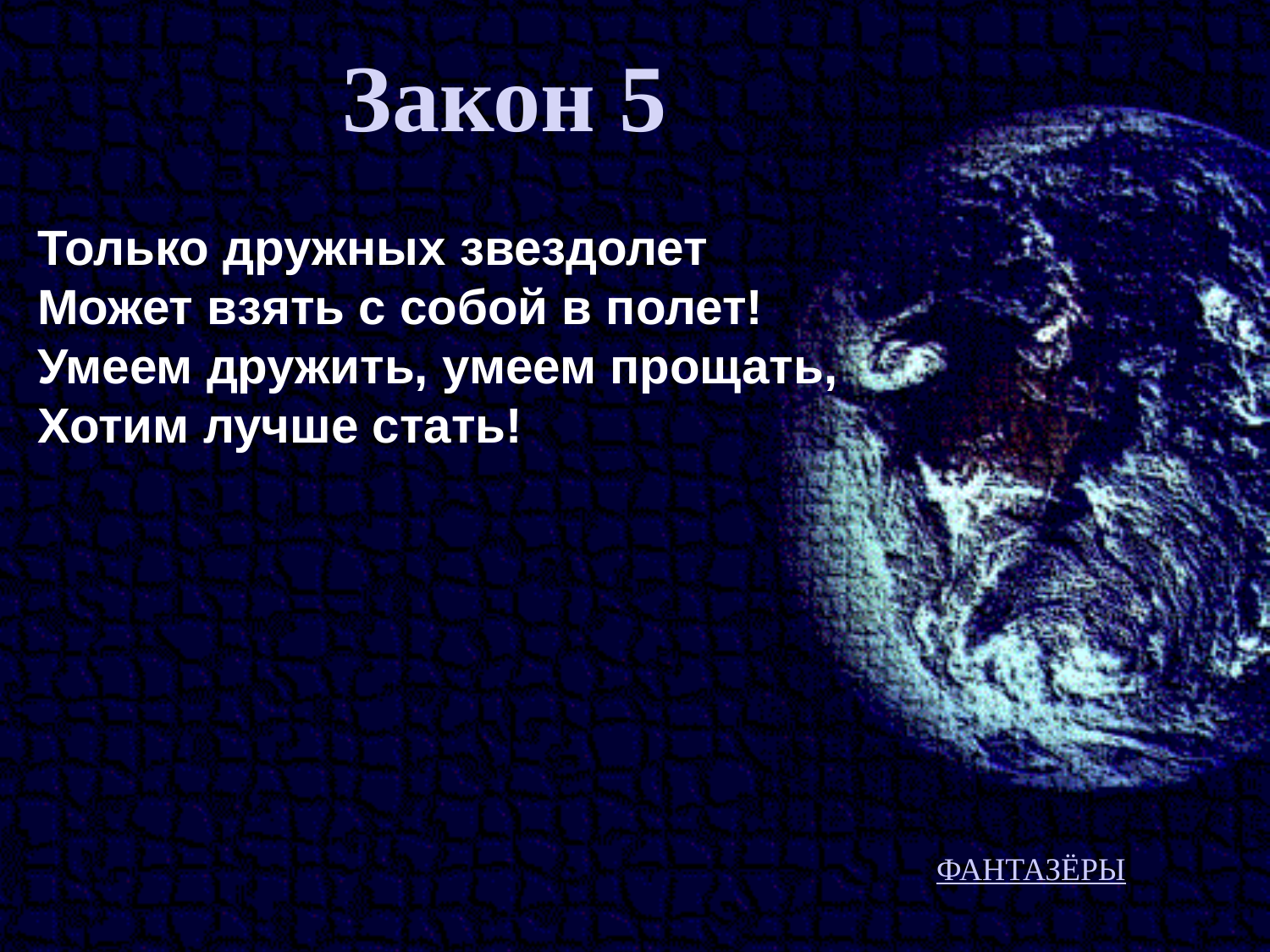

Закон 5
Только дружных звездолет
Может взять с собой в полет!
Умеем дружить, умеем прощать,
Хотим лучше стать!
ФАНТАЗЁРЫ